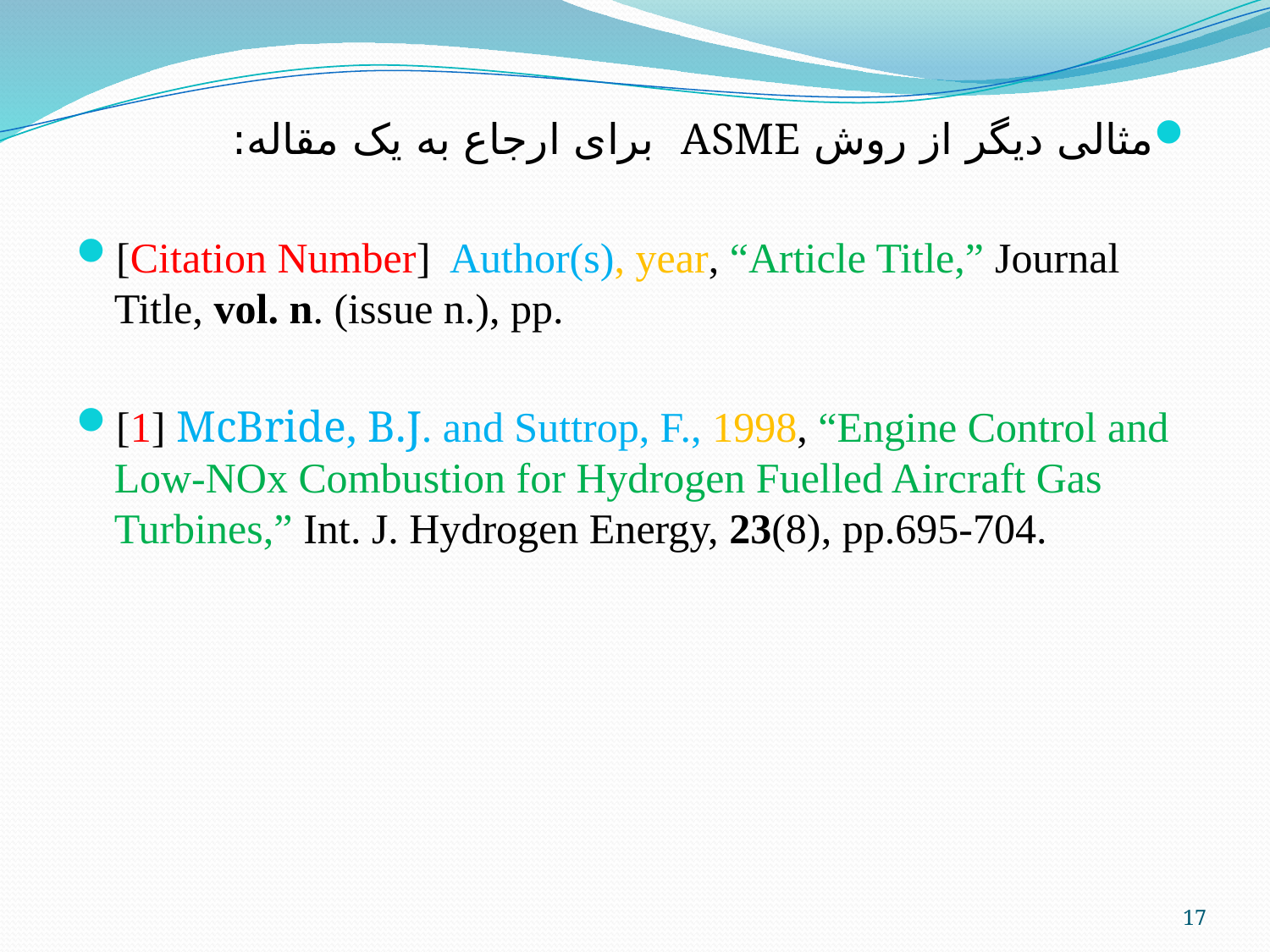

مثالی دیگر از روش ASME  برای ارجاع به یک مقاله:

[Citation Number]  Author(s), year, “Article Title,” Journal Title, vol. n. (issue n.), pp.

[1] McBride, B.J. and Suttrop, F., 1998, “Engine Control and Low-NOx Combustion for Hydrogen Fuelled Aircraft Gas Turbines,” Int. J. Hydrogen Energy, 23(8), pp.695-704.

17